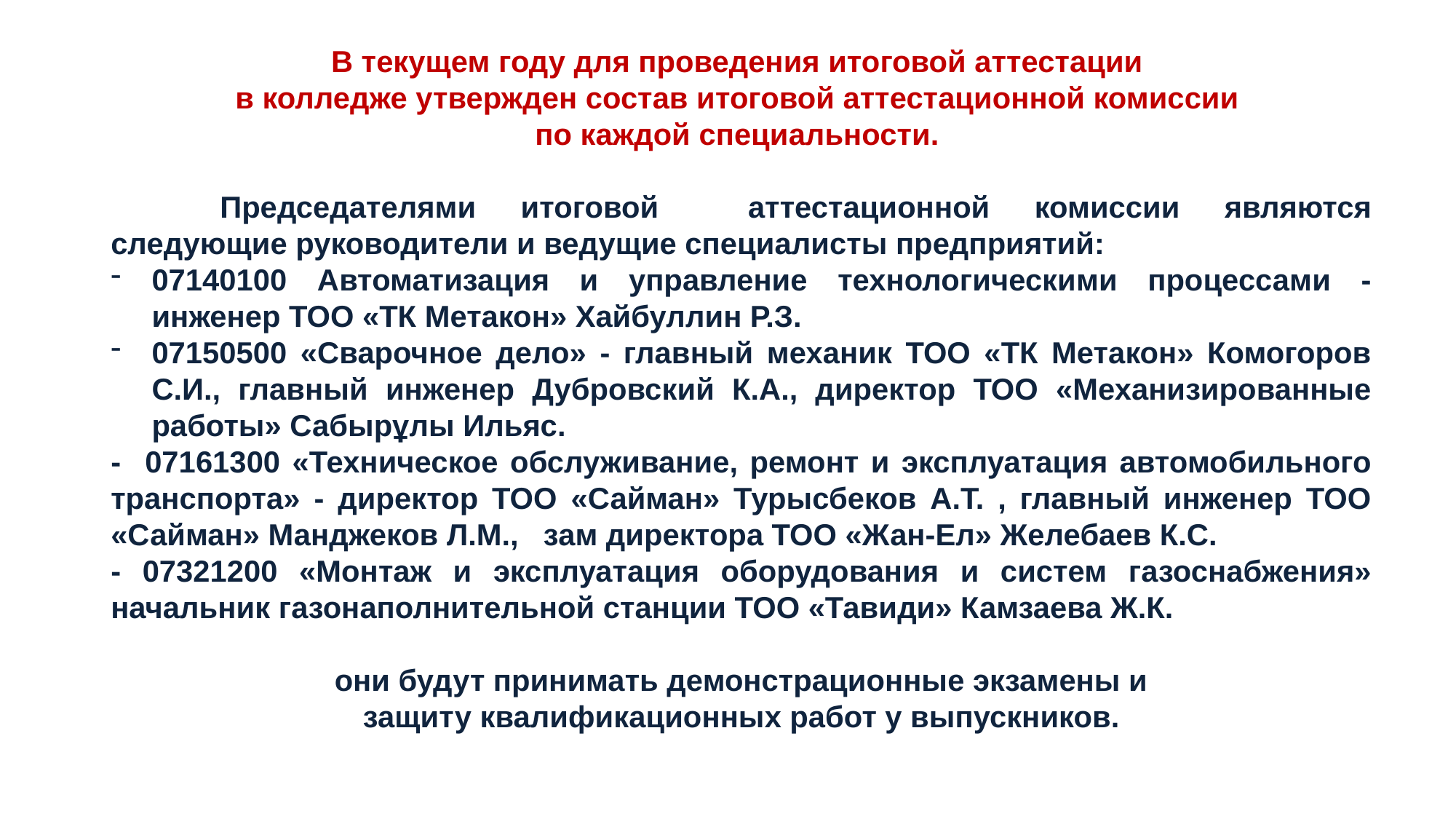

В текущем году для проведения итоговой аттестации
в колледже утвержден состав итоговой аттестационной комиссии
по каждой специальности.

	Председателями итоговой  аттестационной комиссии являются следующие руководители и ведущие специалисты предприятий:
07140100 Автоматизация и управление технологическими процессами - инженер ТОО «ТК Метакон» Хайбуллин Р.З.
07150500 «Сварочное дело» - главный механик ТОО «ТК Метакон» Комогоров С.И., главный инженер Дубровский К.А., директор ТОО «Механизированные работы» Сабырұлы Ильяс.
-  07161300 «Техническое обслуживание, ремонт и эксплуатация автомобильного транспорта» - директор ТОО «Сайман» Турысбеков А.Т. , главный инженер ТОО «Сайман» Манджеков Л.М.,   зам директора ТОО «Жан-Ел» Желебаев К.С.
- 07321200 «Монтаж и эксплуатация оборудования и систем газоснабжения» начальник газонаполнительной станции ТОО «Тавиди» Камзаева Ж.К.

 они будут принимать демонстрационные экзамены и
защиту квалификационных работ у выпускников.